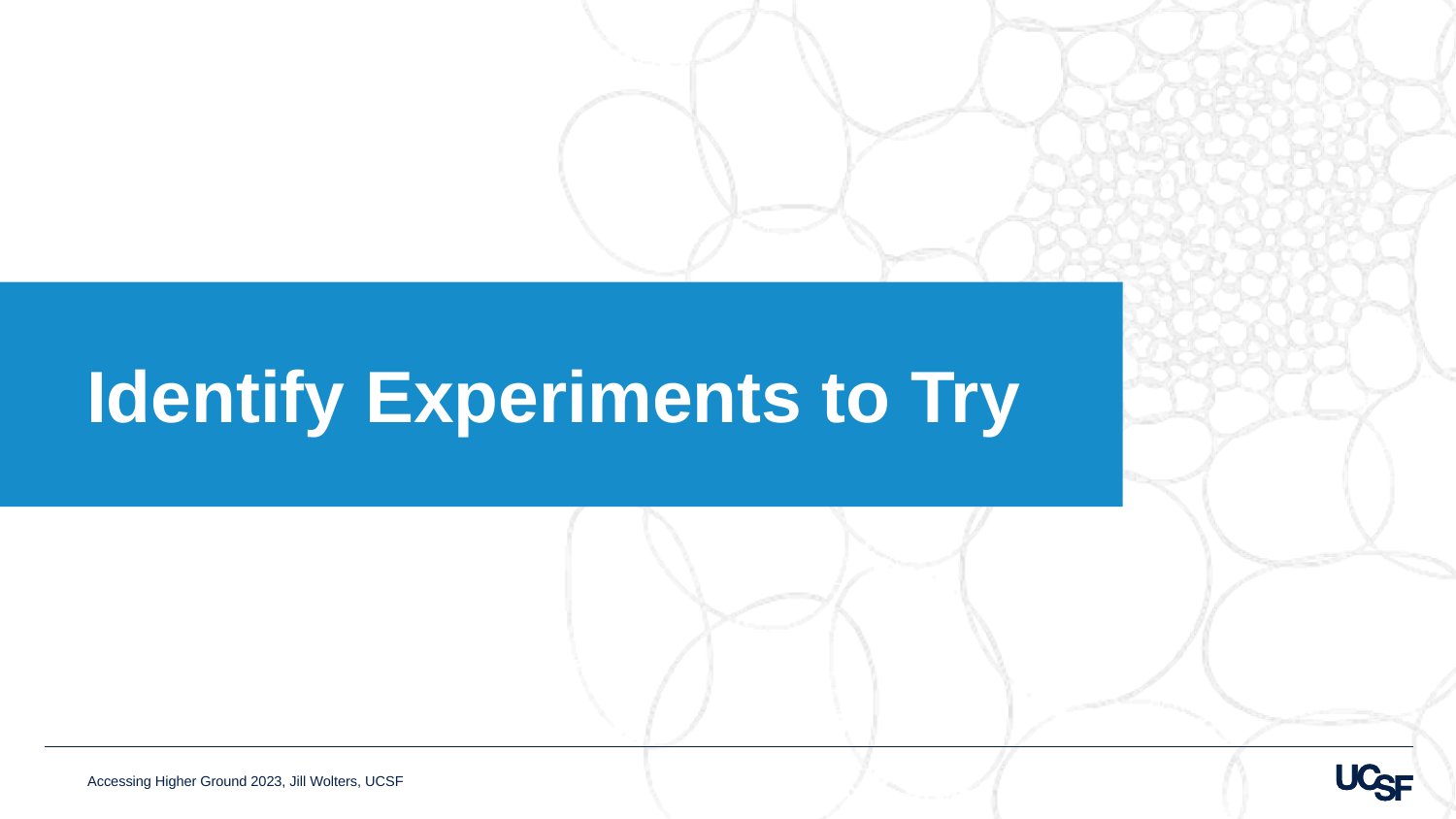

# Identify Experiments to Try
Accessing Higher Ground 2023, Jill Wolters, UCSF